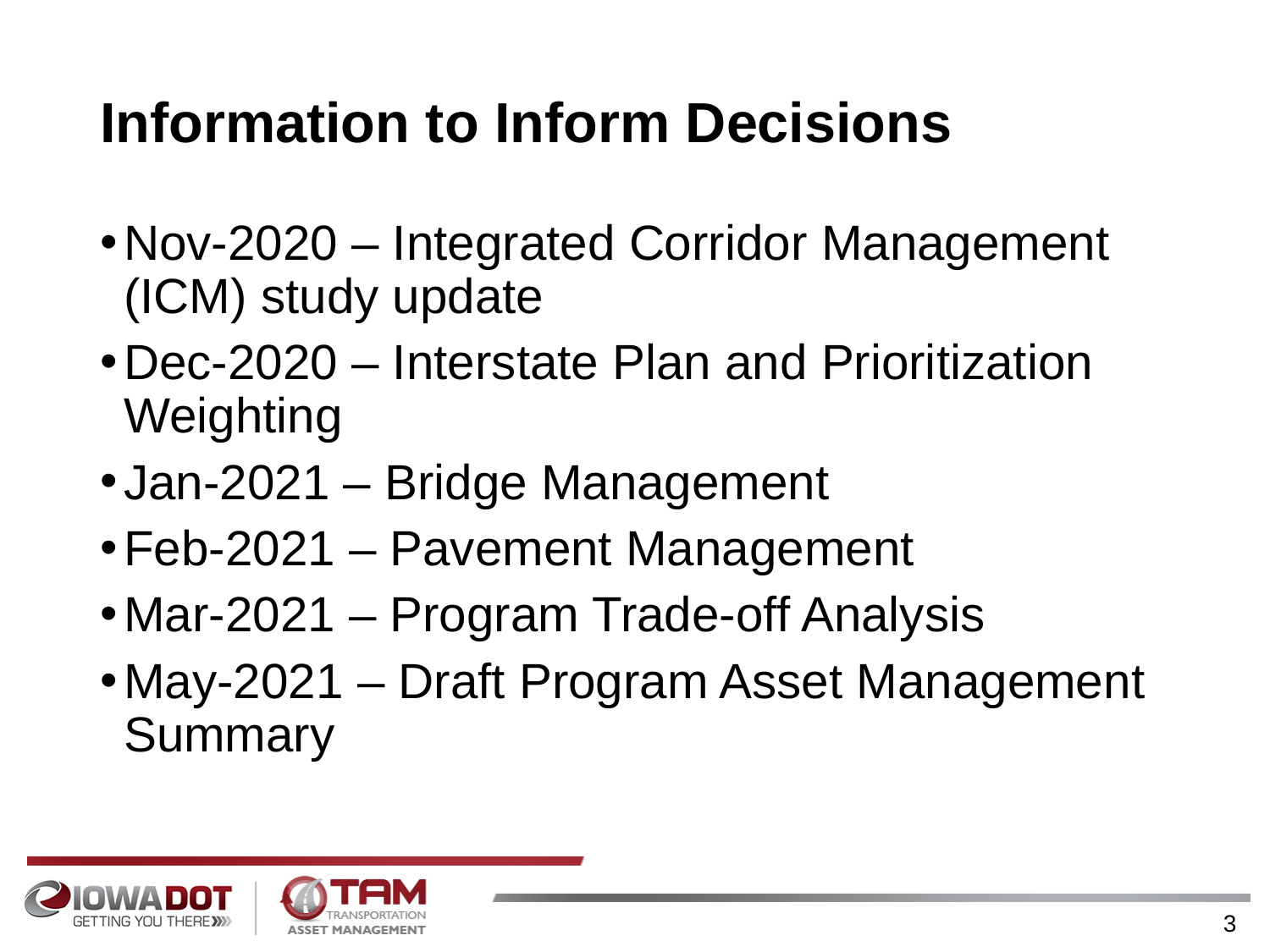

# Information to Inform Decisions
Nov-2020 – Integrated Corridor Management (ICM) study update
Dec-2020 – Interstate Plan and Prioritization Weighting
Jan-2021 – Bridge Management
Feb-2021 – Pavement Management
Mar-2021 – Program Trade-off Analysis
May-2021 – Draft Program Asset Management Summary
3